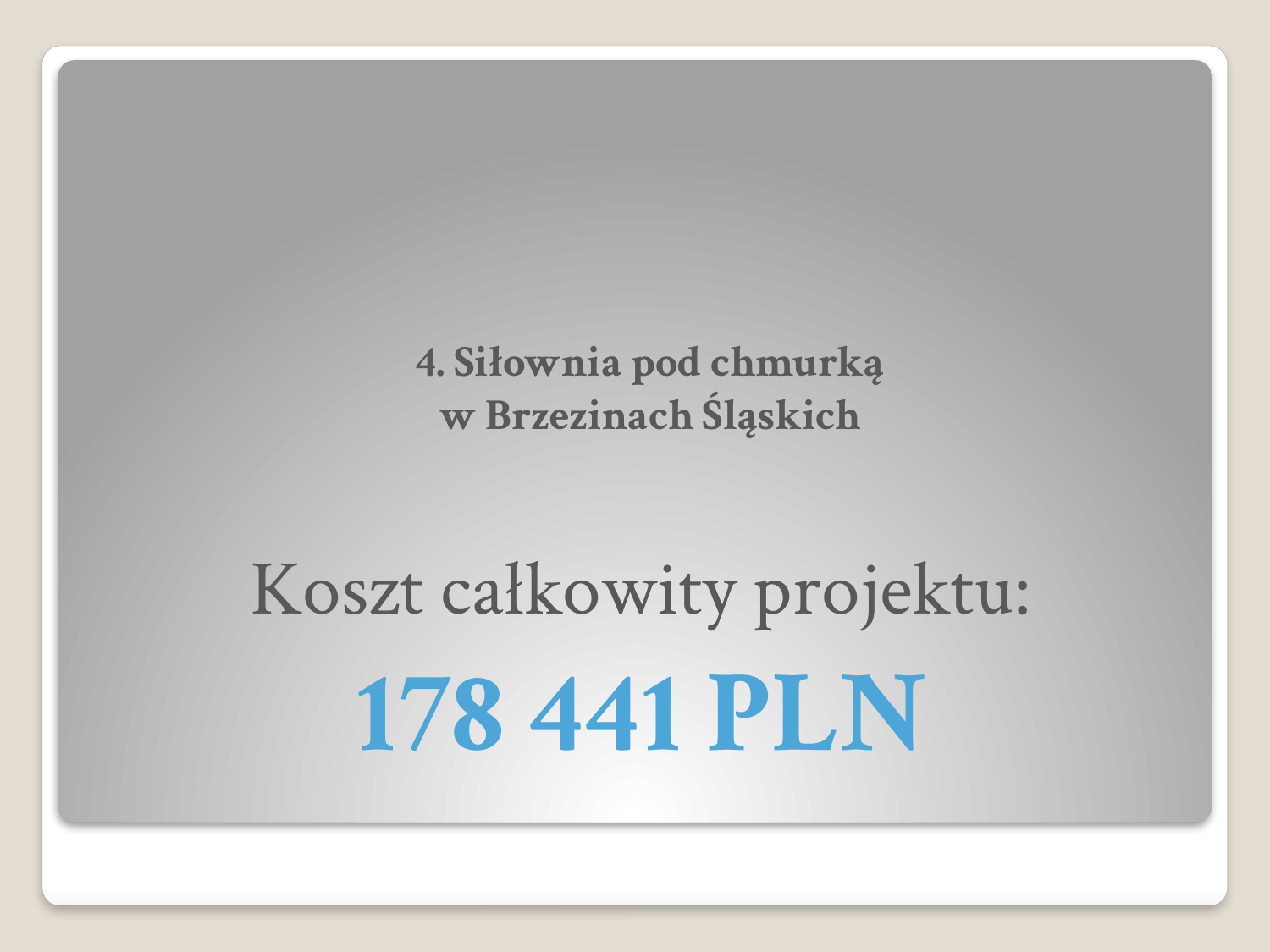

# 4. Siłownia pod chmurką w Brzezinach Śląskich

Koszt całkowity projektu:
178 441 PLN